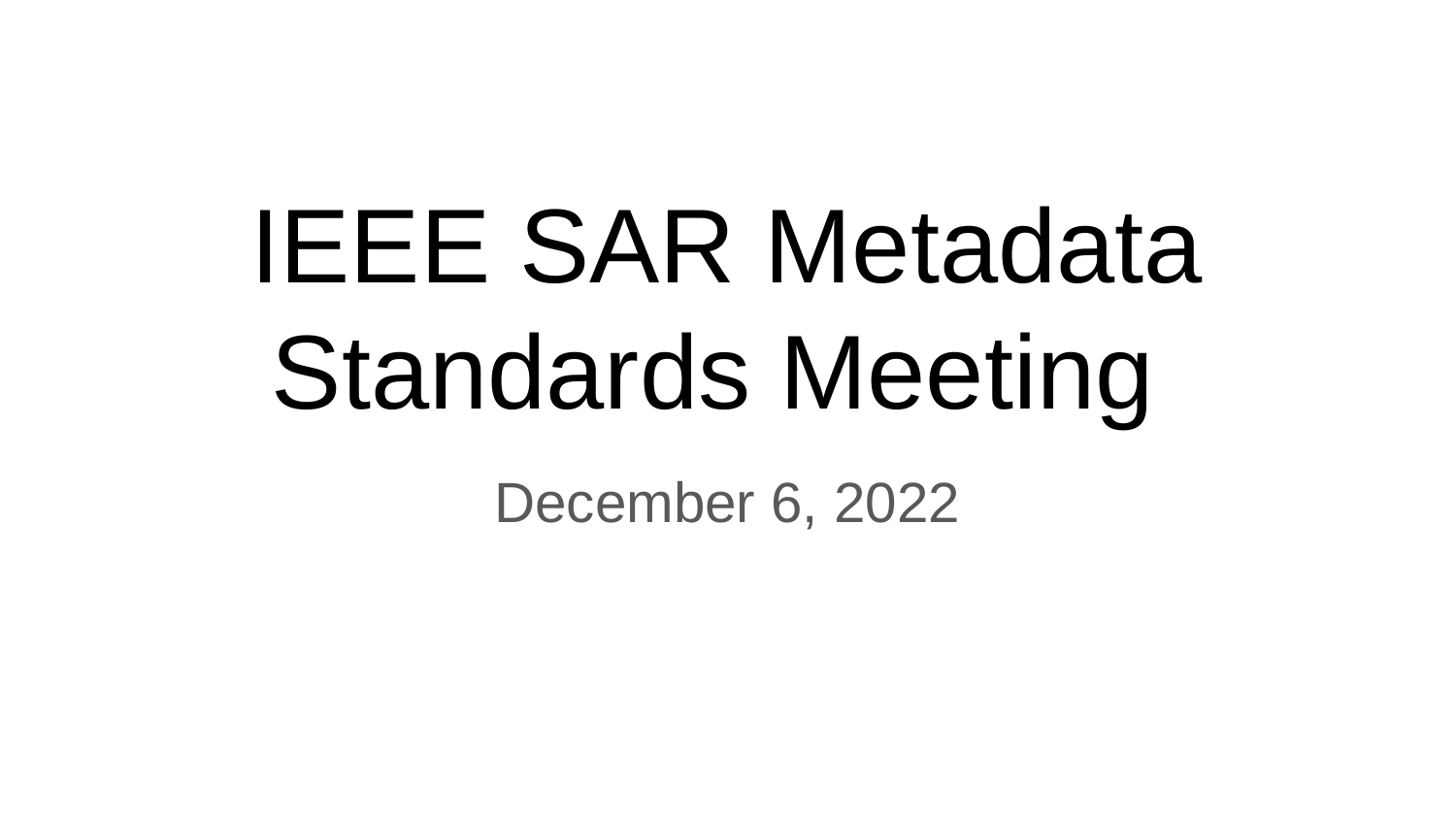

IEEE SAR Metadata Standards Meeting
December 6, 2022